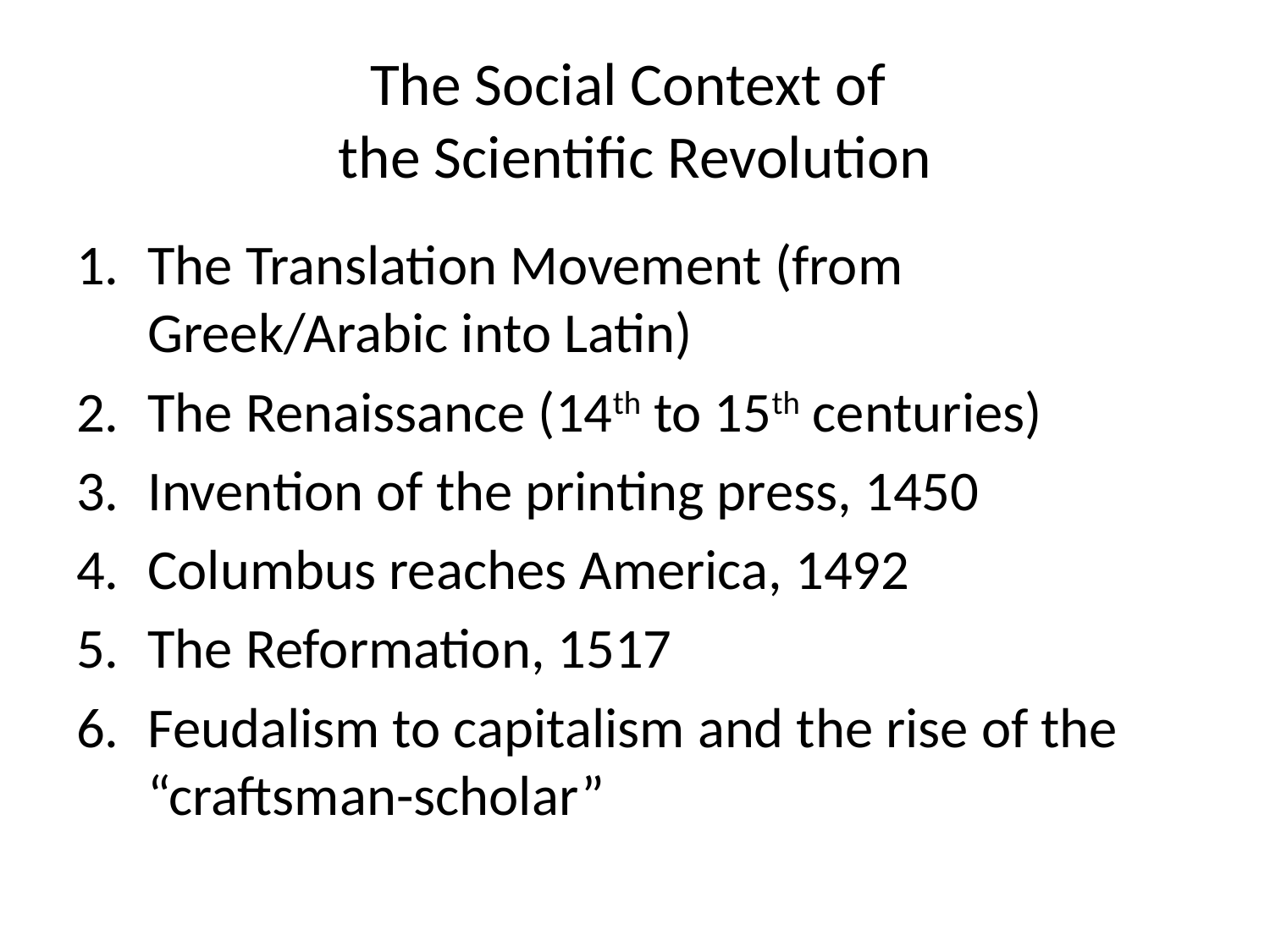

# The Social Context of the Scientific Revolution
The Translation Movement (from Greek/Arabic into Latin)
The Renaissance (14th to 15th centuries)
Invention of the printing press, 1450
Columbus reaches America, 1492
The Reformation, 1517
Feudalism to capitalism and the rise of the “craftsman-scholar”